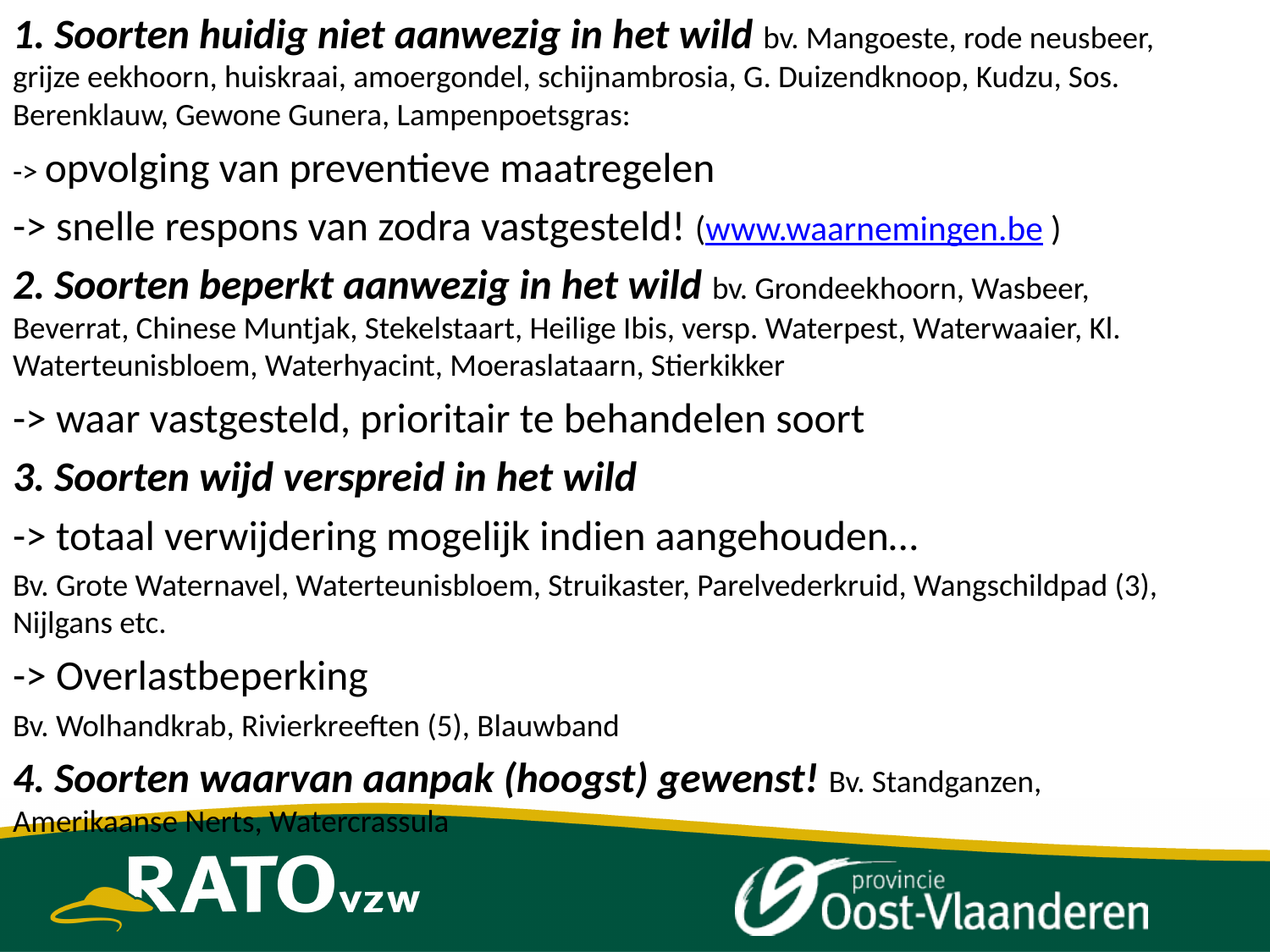

1. Soorten huidig niet aanwezig in het wild bv. Mangoeste, rode neusbeer, grijze eekhoorn, huiskraai, amoergondel, schijnambrosia, G. Duizendknoop, Kudzu, Sos. Berenklauw, Gewone Gunera, Lampenpoetsgras:
-> opvolging van preventieve maatregelen
-> snelle respons van zodra vastgesteld! (www.waarnemingen.be )
2. Soorten beperkt aanwezig in het wild bv. Grondeekhoorn, Wasbeer, Beverrat, Chinese Muntjak, Stekelstaart, Heilige Ibis, versp. Waterpest, Waterwaaier, Kl. Waterteunisbloem, Waterhyacint, Moeraslataarn, Stierkikker
-> waar vastgesteld, prioritair te behandelen soort
3. Soorten wijd verspreid in het wild
-> totaal verwijdering mogelijk indien aangehouden…
Bv. Grote Waternavel, Waterteunisbloem, Struikaster, Parelvederkruid, Wangschildpad (3), Nijlgans etc.
-> Overlastbeperking
Bv. Wolhandkrab, Rivierkreeften (5), Blauwband
4. Soorten waarvan aanpak (hoogst) gewenst! Bv. Standganzen, Amerikaanse Nerts, Watercrassula